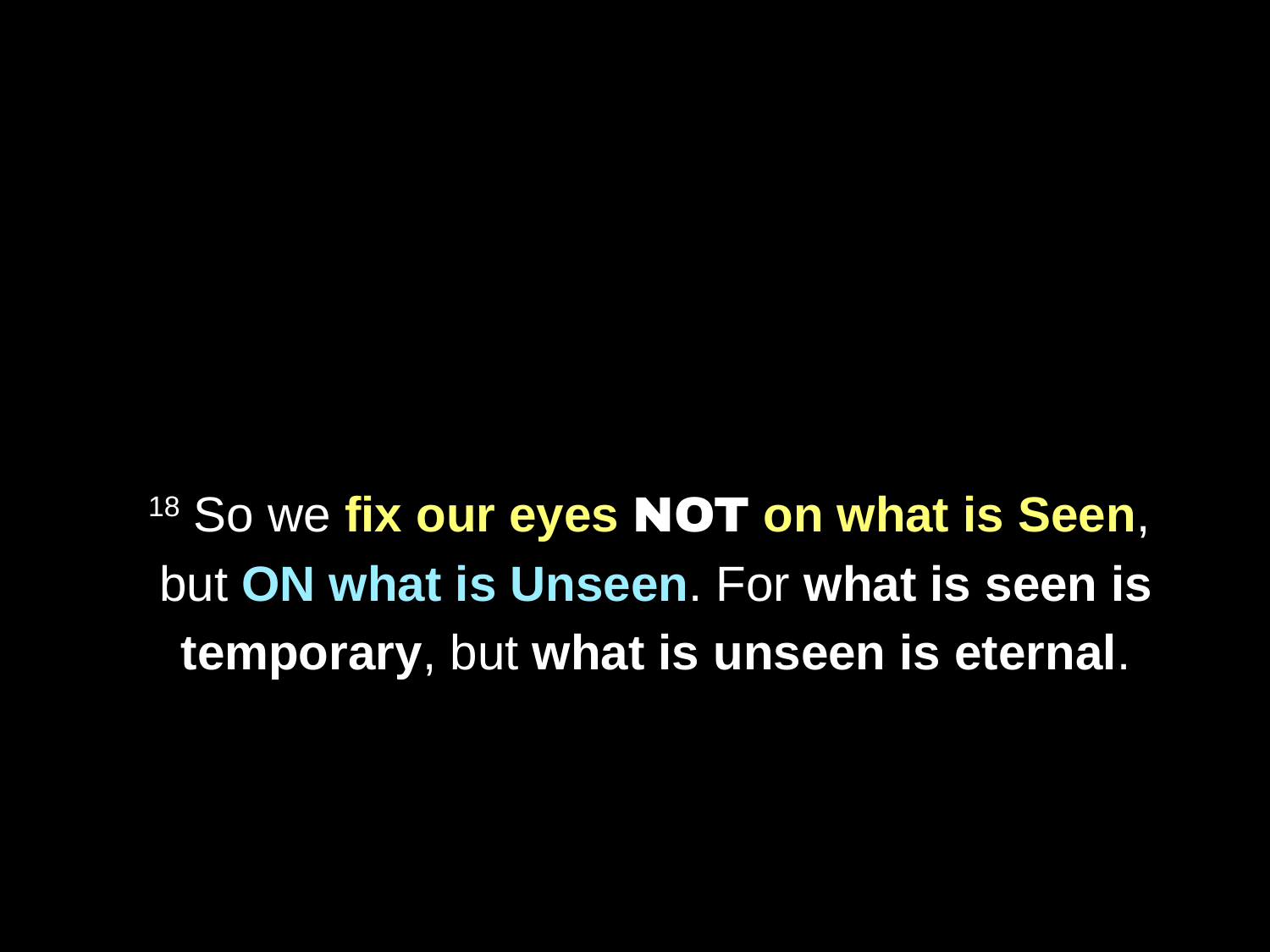

18 So we fix our eyes NOT on what is Seen,
but ON what is Unseen. For what is seen is
 temporary, but what is unseen is eternal.